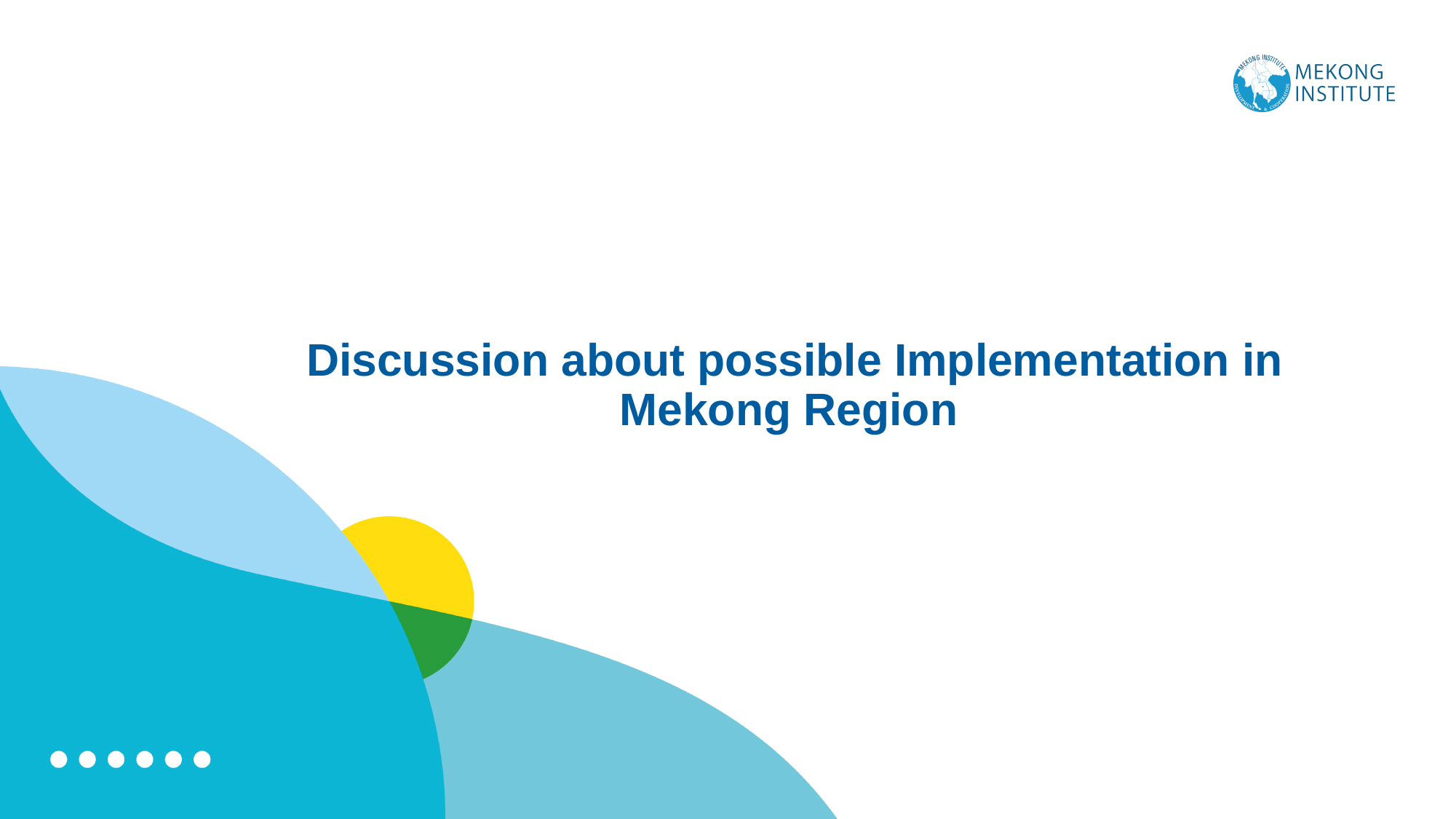

# Discussion about possible Implementation in Mekong Region